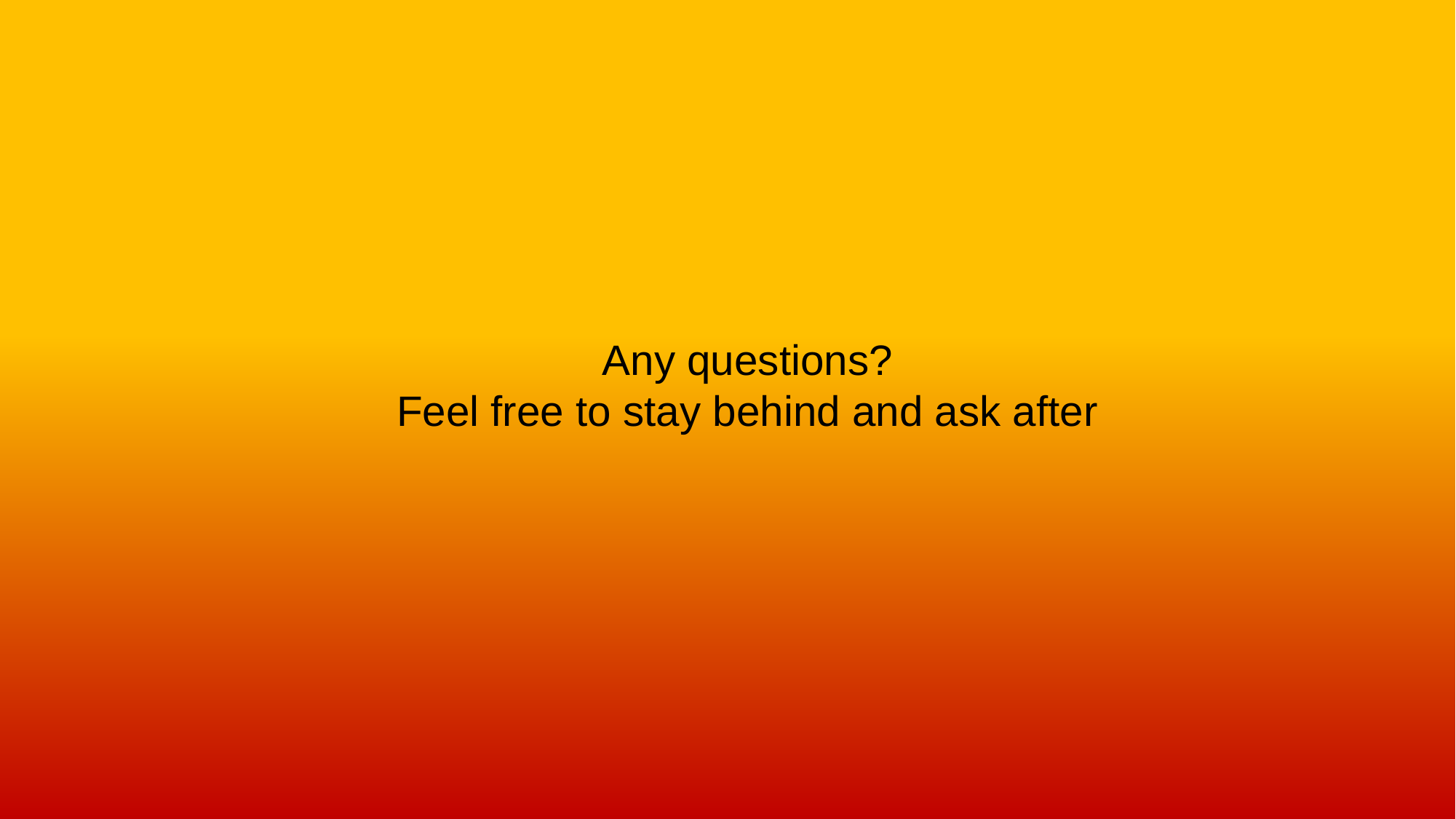

Any questions?
Feel free to stay behind and ask after